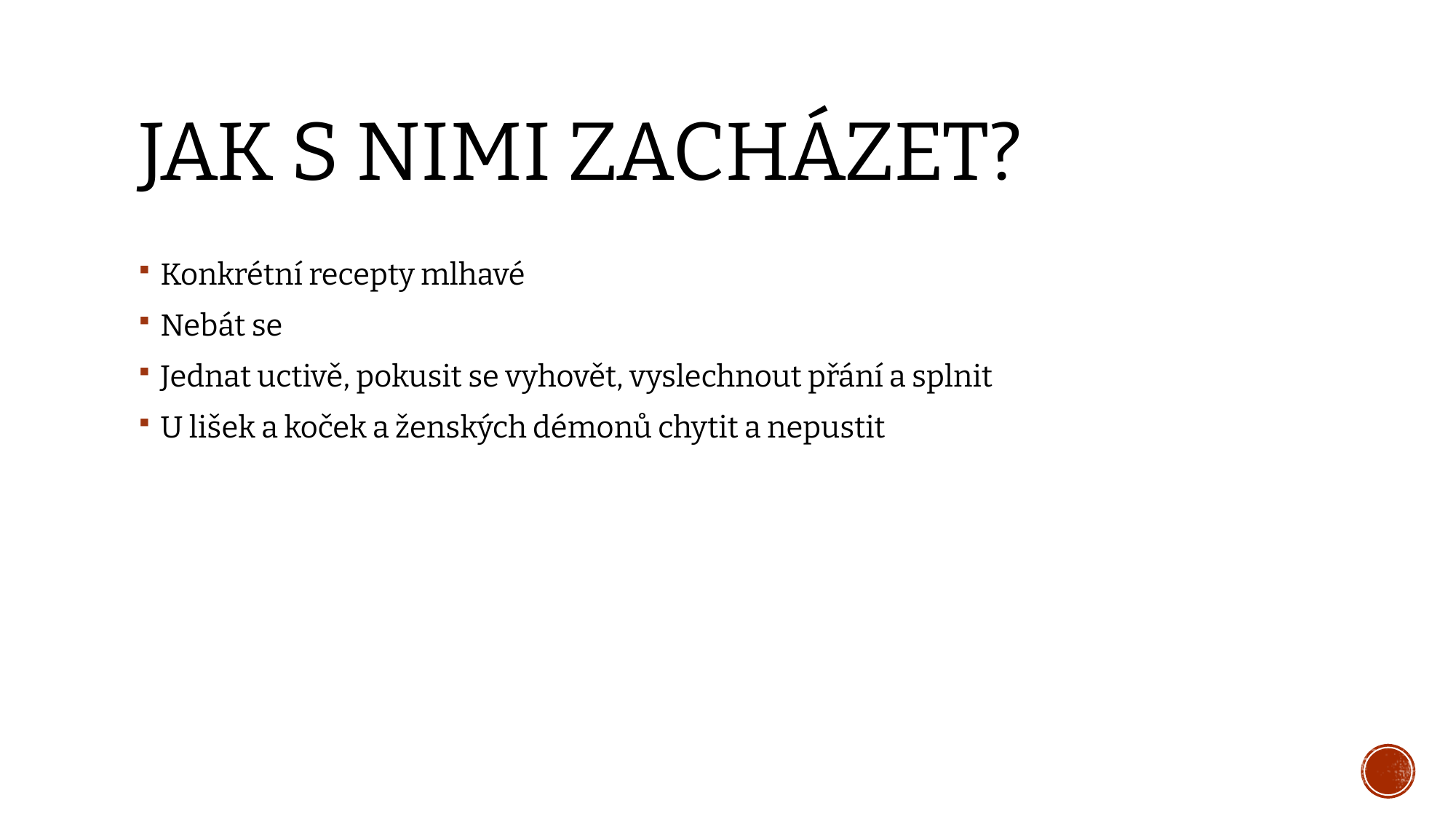

# Jak s nimi zacházet?
Konkrétní recepty mlhavé
Nebát se
Jednat uctivě, pokusit se vyhovět, vyslechnout přání a splnit
U lišek a koček a ženských démonů chytit a nepustit